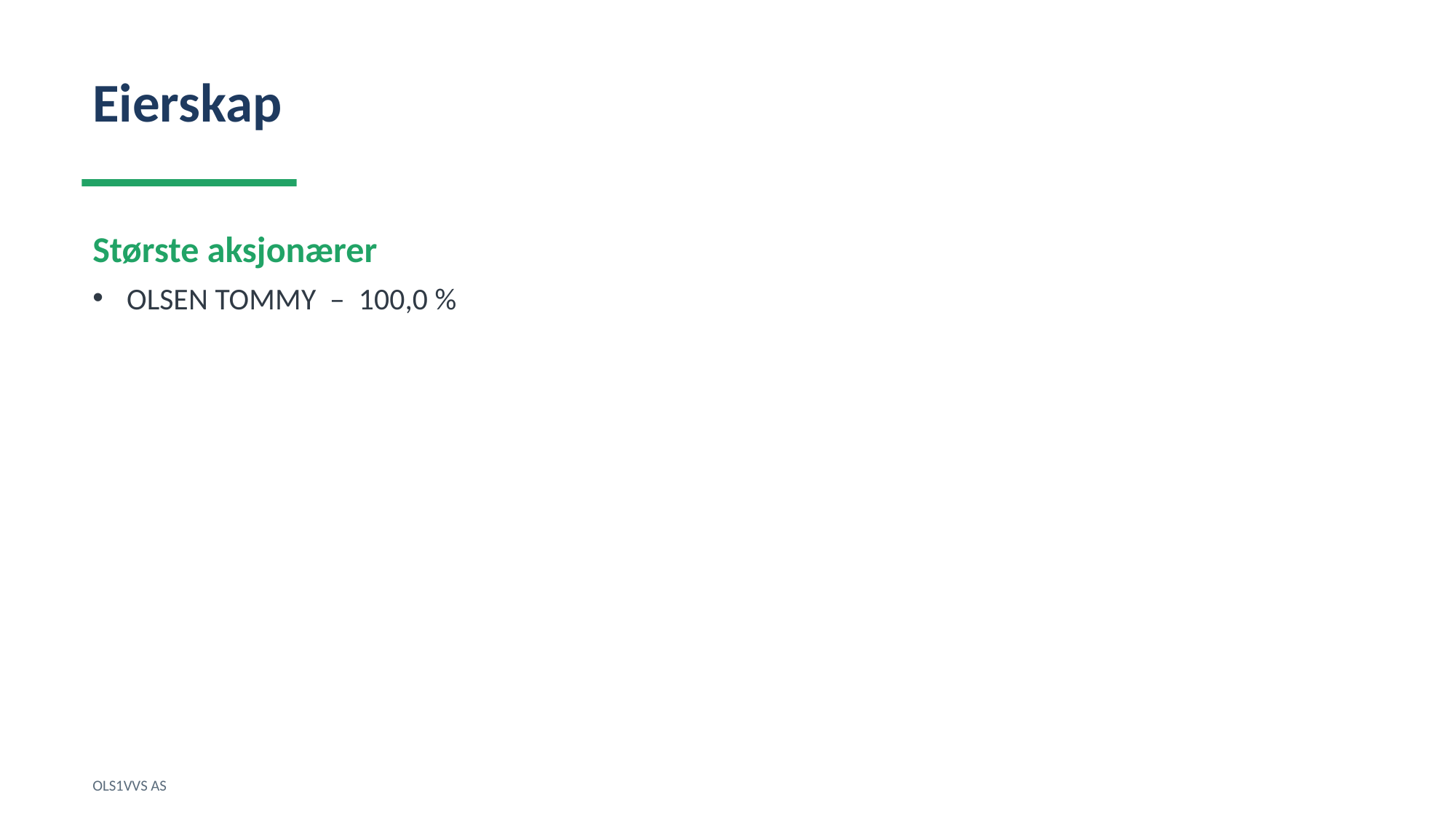

Eierskap

Største aksjonærer
OLSEN TOMMY  –  100,0 %
OLS1VVS AS